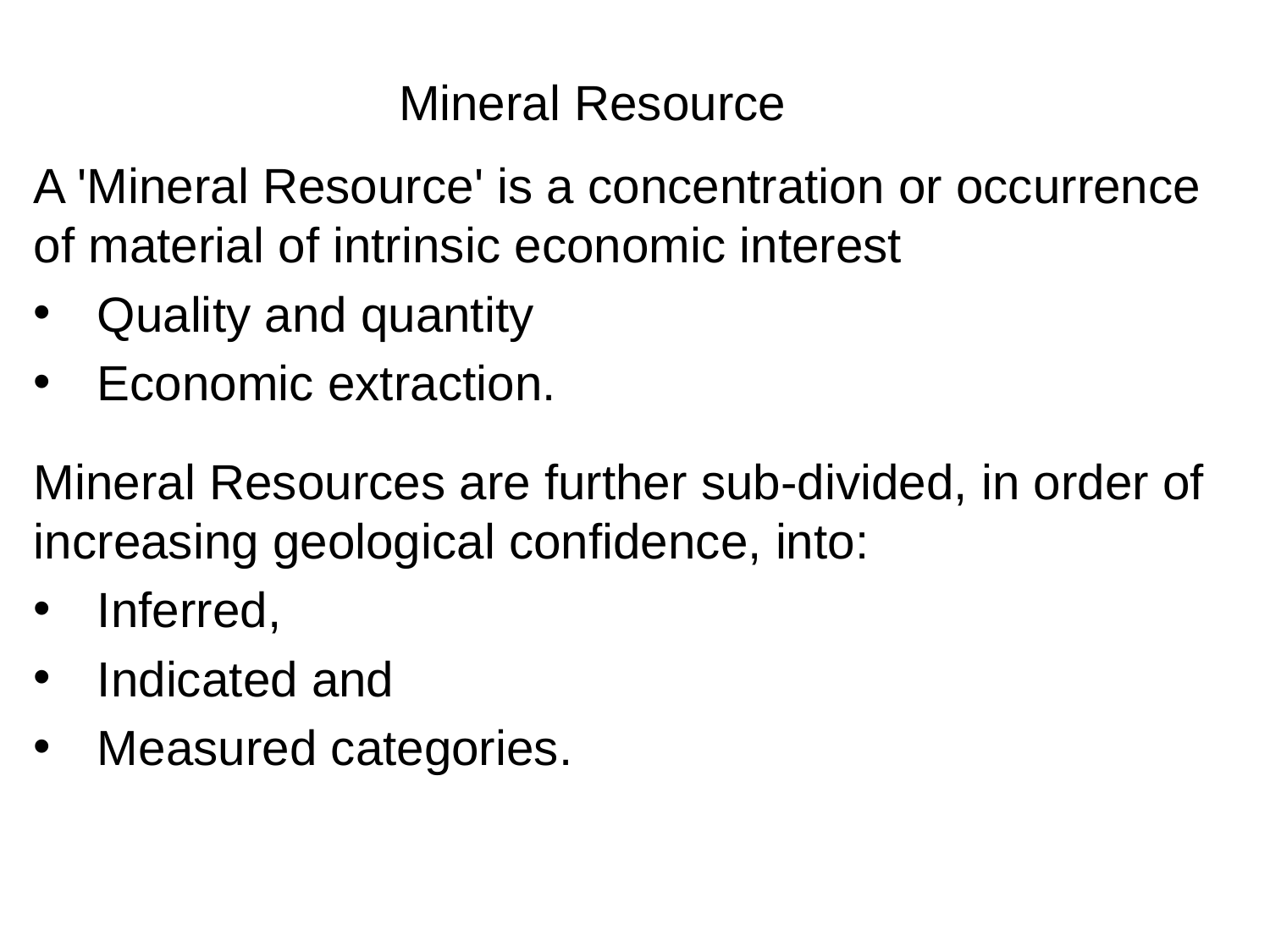

# Mineral Resource
A 'Mineral Resource' is a concentration or occurrence of material of intrinsic economic interest
Quality and quantity
Economic extraction.

Mineral Resources are further sub-divided, in order of increasing geological confidence, into:
Inferred,
Indicated and
Measured categories.